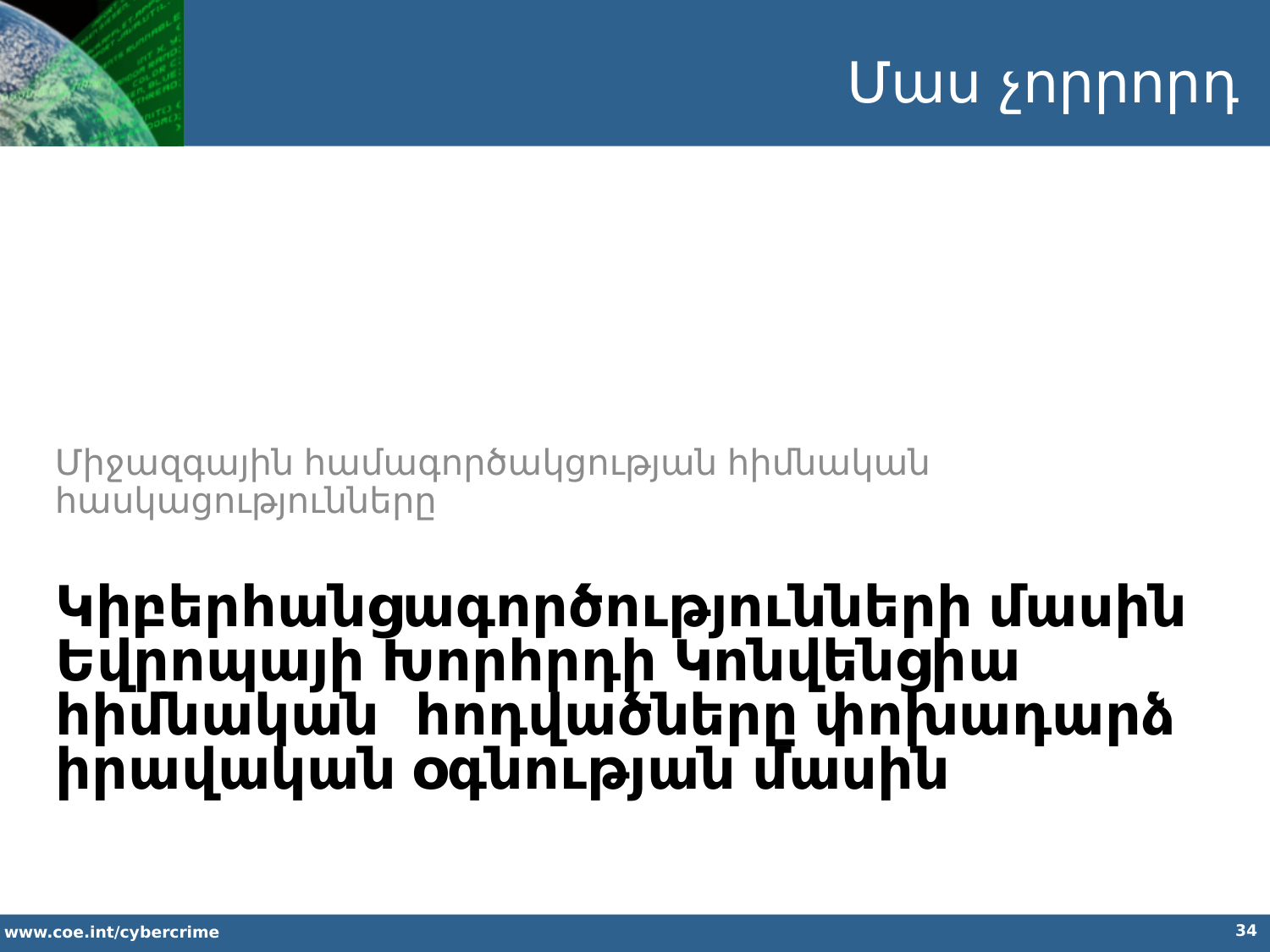

Մաս չորրորդ
Միջազգային համագործակցության հիմնական հասկացությունները
Կիբերհանցագործությունների մասին Եվրոպայի Խորհրդի Կոնվենցիա
հիմնական  հոդվածները փոխադարձ իրավական օգնության մասին
34